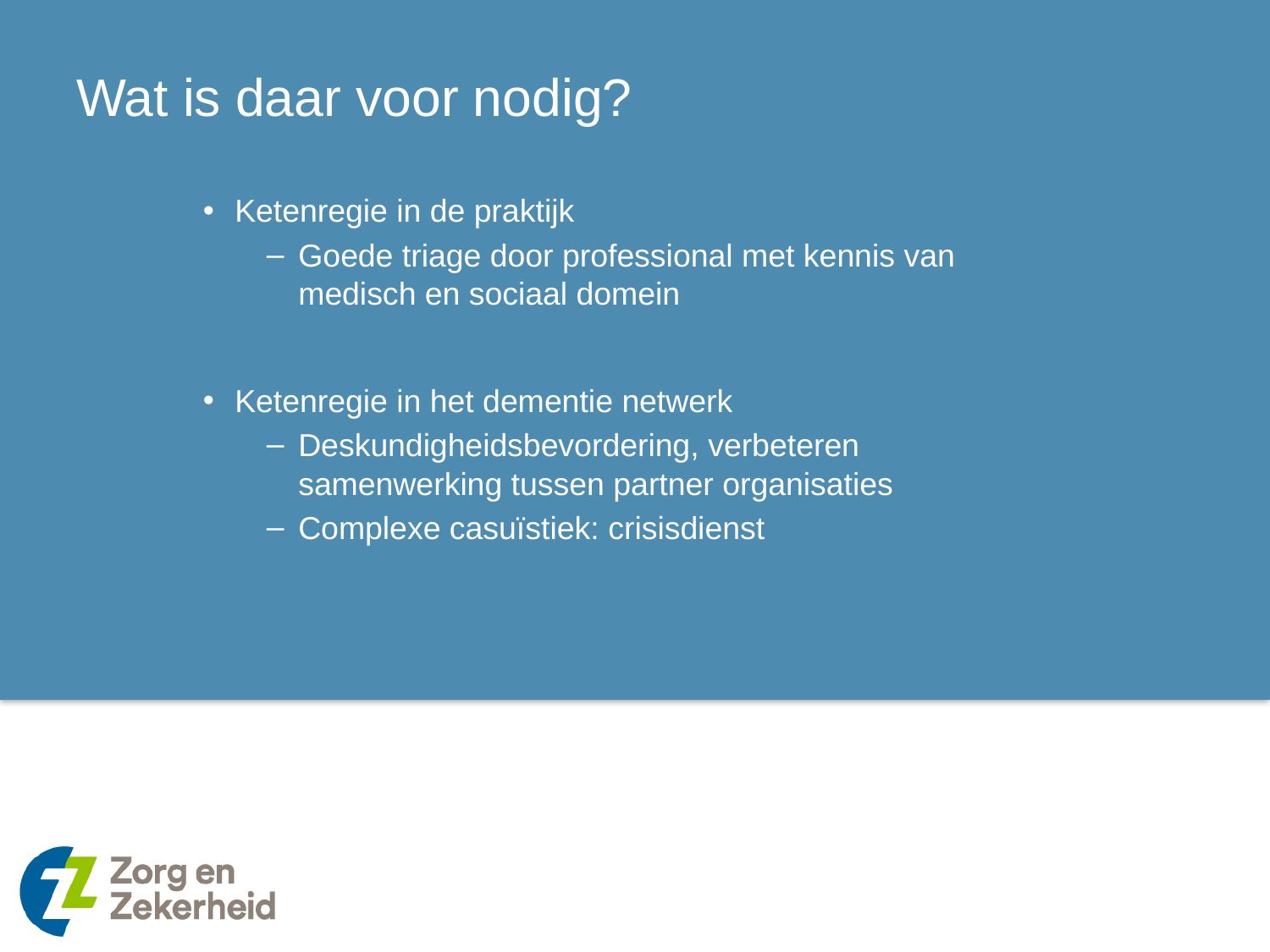

# Wat is daar voor nodig?
Ketenregie in de praktijk
Goede triage door professional met kennis van medisch en sociaal domein

Ketenregie in het dementie netwerk
Deskundigheidsbevordering, verbeteren samenwerking tussen partner organisaties
Complexe casuïstiek: crisisdienst